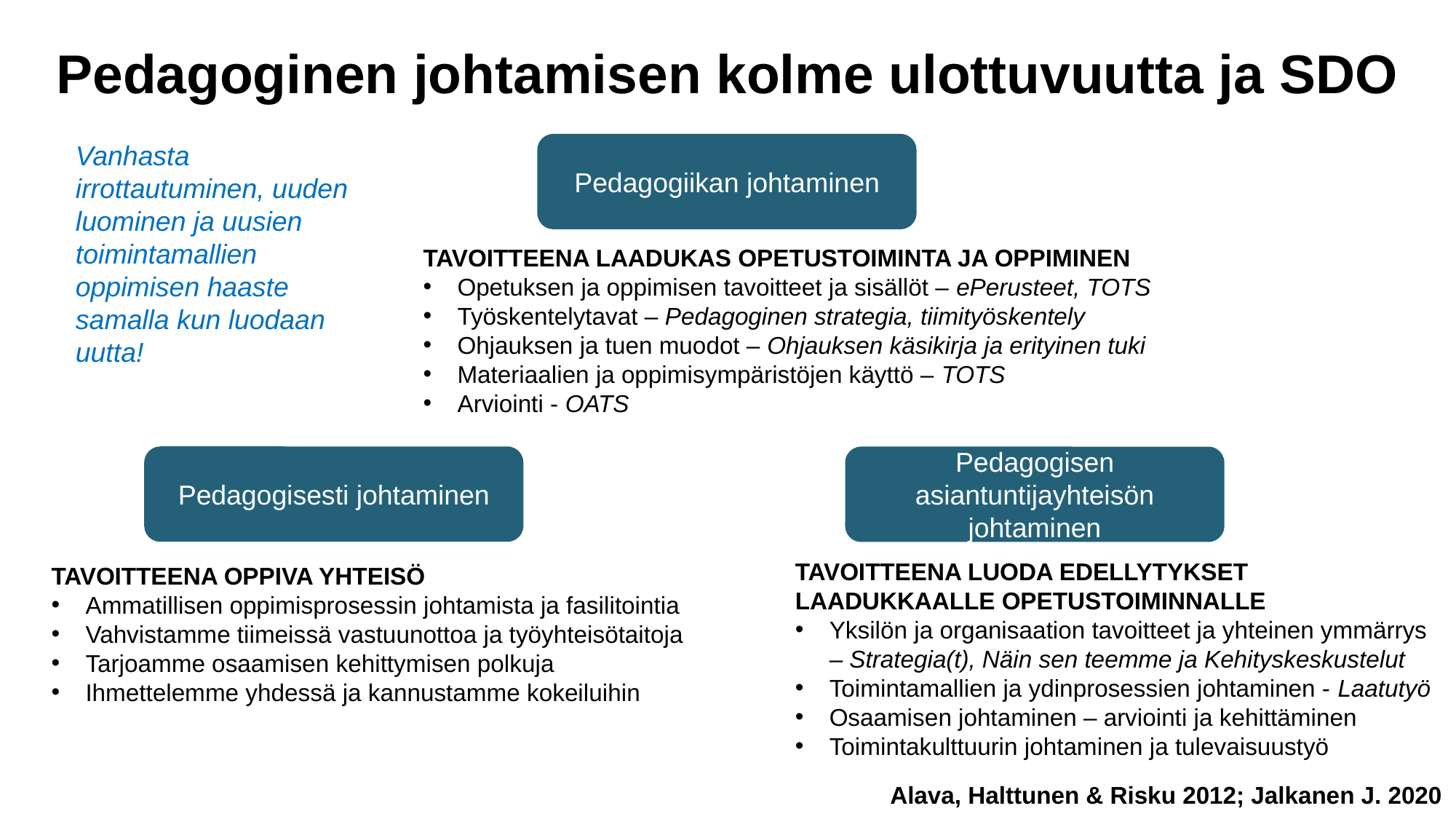

Pedagoginen johtamisen kolme ulottuvuutta ja SDO
Vanhasta irrottautuminen, uuden luominen ja uusien toimintamallien oppimisen haaste samalla kun luodaan uutta!
Pedagogiikan johtaminen
TAVOITTEENA LAADUKAS OPETUSTOIMINTA JA OPPIMINEN
Opetuksen ja oppimisen tavoitteet ja sisällöt – ePerusteet, TOTS
Työskentelytavat – Pedagoginen strategia, tiimityöskentely
Ohjauksen ja tuen muodot – Ohjauksen käsikirja ja erityinen tuki
Materiaalien ja oppimisympäristöjen käyttö – TOTS
Arviointi - OATS
Pedagogisesti johtaminen
Pedagogisen asiantuntijayhteisön johtaminen
TAVOITTEENA LUODA EDELLYTYKSET LAADUKKAALLE OPETUSTOIMINNALLE
Yksilön ja organisaation tavoitteet ja yhteinen ymmärrys – Strategia(t), Näin sen teemme ja Kehityskeskustelut
Toimintamallien ja ydinprosessien johtaminen - Laatutyö
Osaamisen johtaminen – arviointi ja kehittäminen
Toimintakulttuurin johtaminen ja tulevaisuustyö
TAVOITTEENA OPPIVA YHTEISÖ
Ammatillisen oppimisprosessin johtamista ja fasilitointia
Vahvistamme tiimeissä vastuunottoa ja työyhteisötaitoja
Tarjoamme osaamisen kehittymisen polkuja
Ihmettelemme yhdessä ja kannustamme kokeiluihin
Alava, Halttunen & Risku 2012; Jalkanen J. 2020